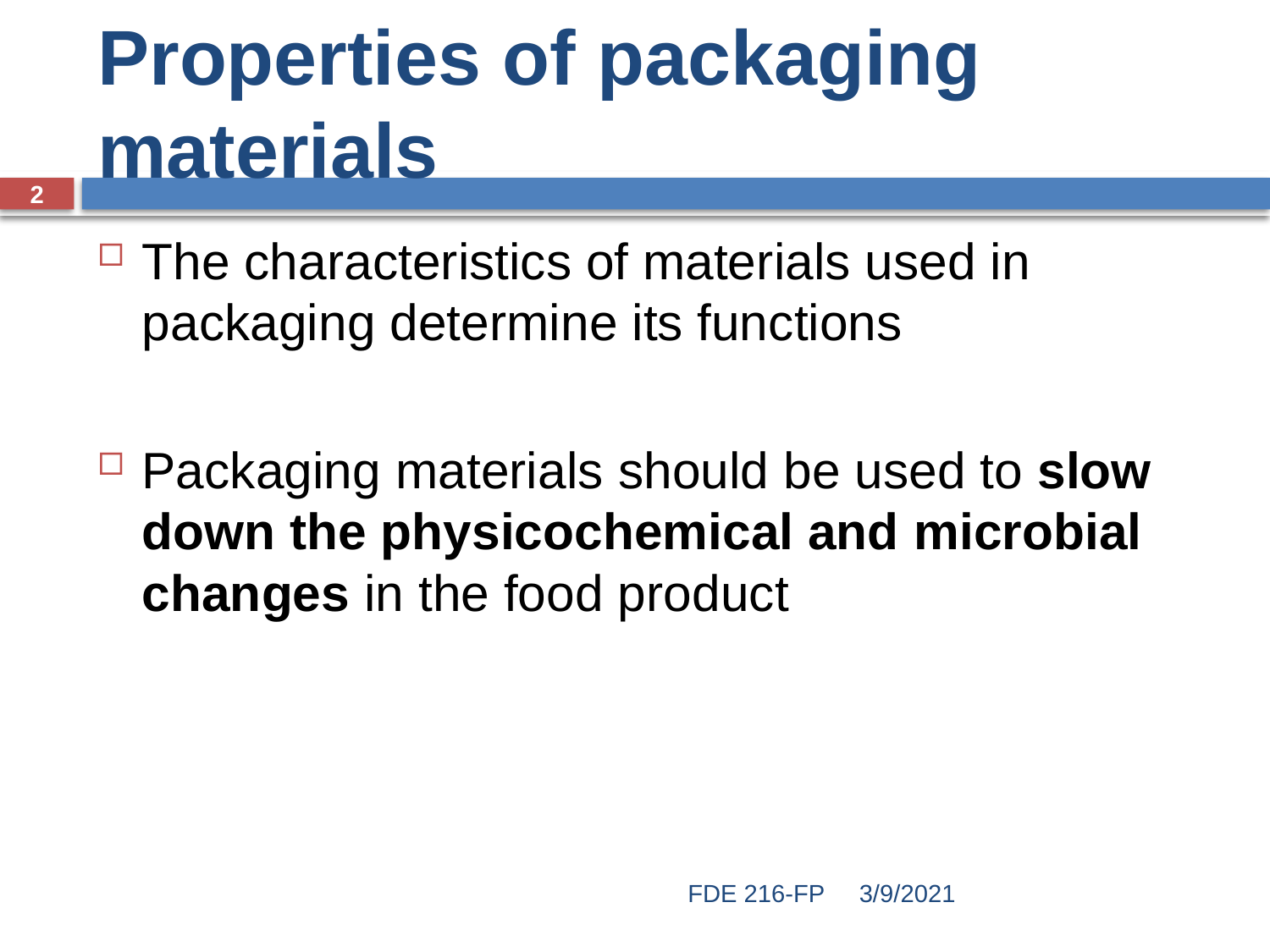

# Properties of packaging materials
2
The characteristics of materials used in packaging determine its functions

Packaging materials should be used to slow down the physicochemical and microbial changes in the food product

FDE 216-FP
3/9/2021